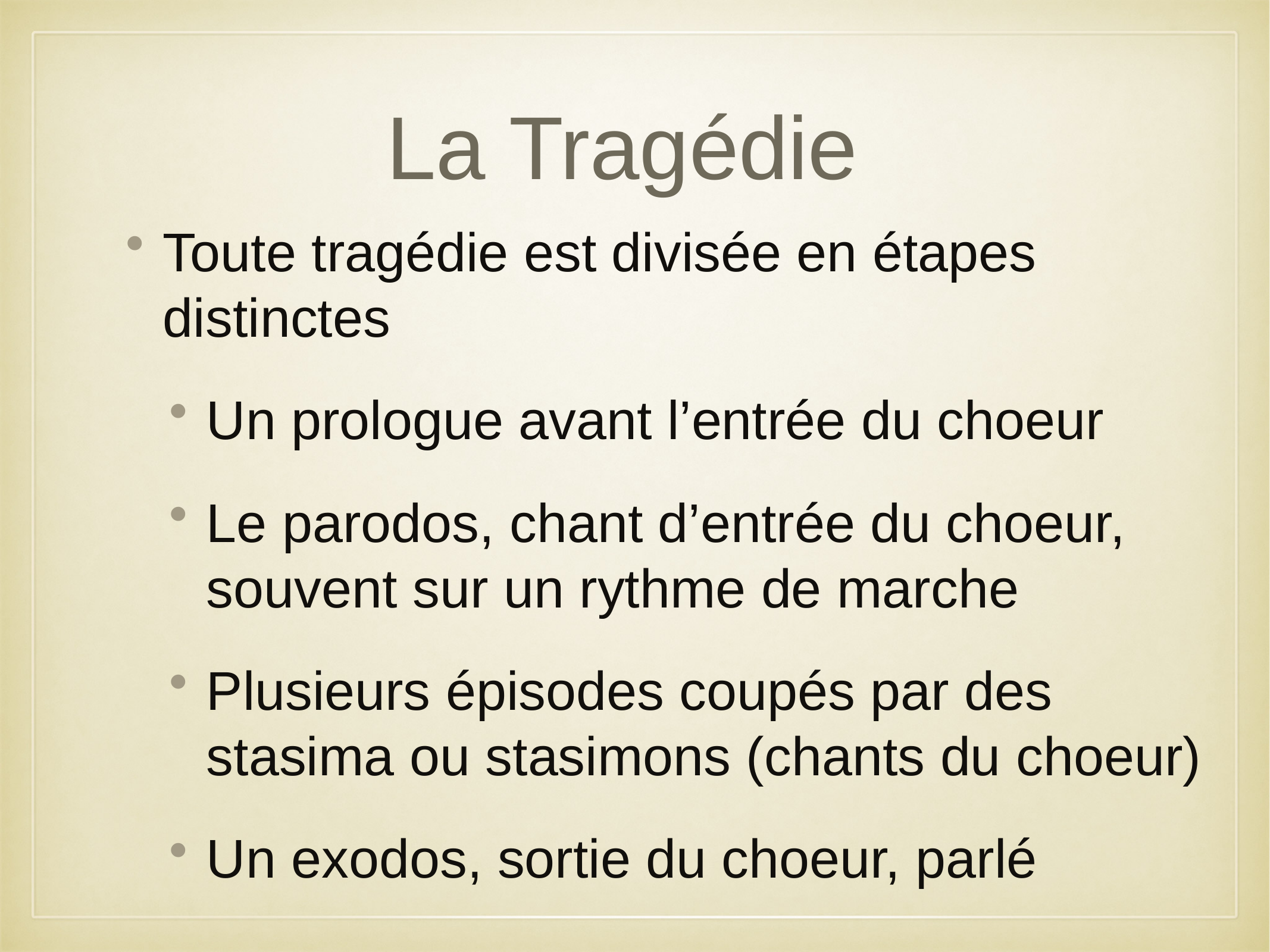

# La Tragédie

Toute tragédie est divisée en étapes distinctes
Un prologue avant l’entrée du choeur
Le parodos, chant d’entrée du choeur, souvent sur un rythme de marche
Plusieurs épisodes coupés par des stasima ou stasimons (chants du choeur)
Un exodos, sortie du choeur, parlé